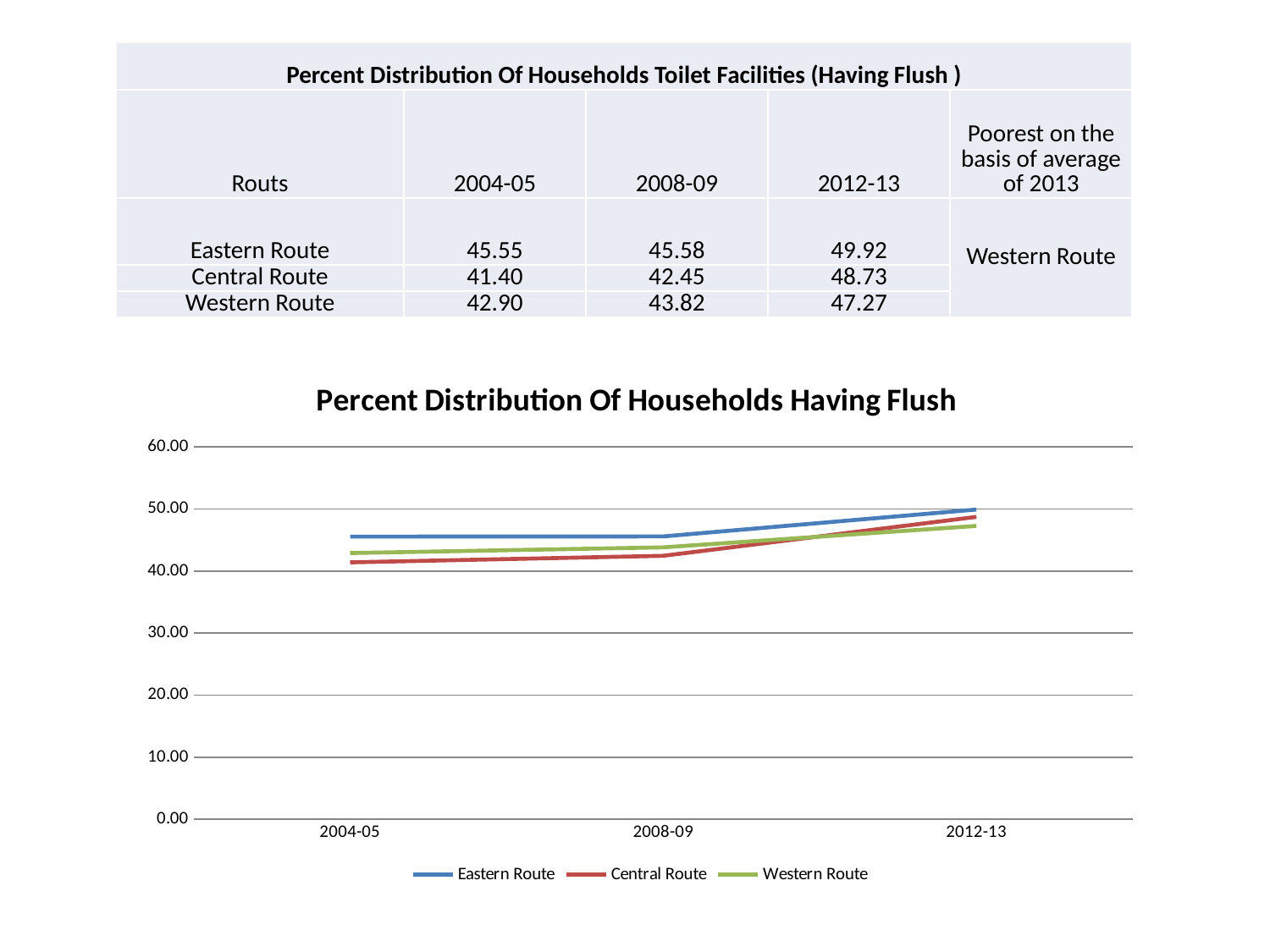

| Percent Distribution Of Households Toilet Facilities (Having Flush ) |  |  |  |  |
| --- | --- | --- | --- | --- |
| Routs | 2004-05 | 2008-09 | 2012-13 | Poorest on the basis of average of 2013 |
| Eastern Route | 45.55 | 45.58 | 49.92 | Western Route |
| Central Route | 41.40 | 42.45 | 48.73 |  |
| Western Route | 42.90 | 43.82 | 47.27 |  |

### Chart: Percent Distribution Of Households Having Flush

| Category | Eastern Route | Central Route | Western Route |
|---|---|---|---|
| 2004-05 | 45.54545454545455 | 41.4 | 42.9 |
| 2008-09 | 45.583333333333336 | 42.45454545454544 | 43.81818181818183 |
| 2012-13 | 49.91666666666664 | 48.727272727272734 | 47.27272727272727 |